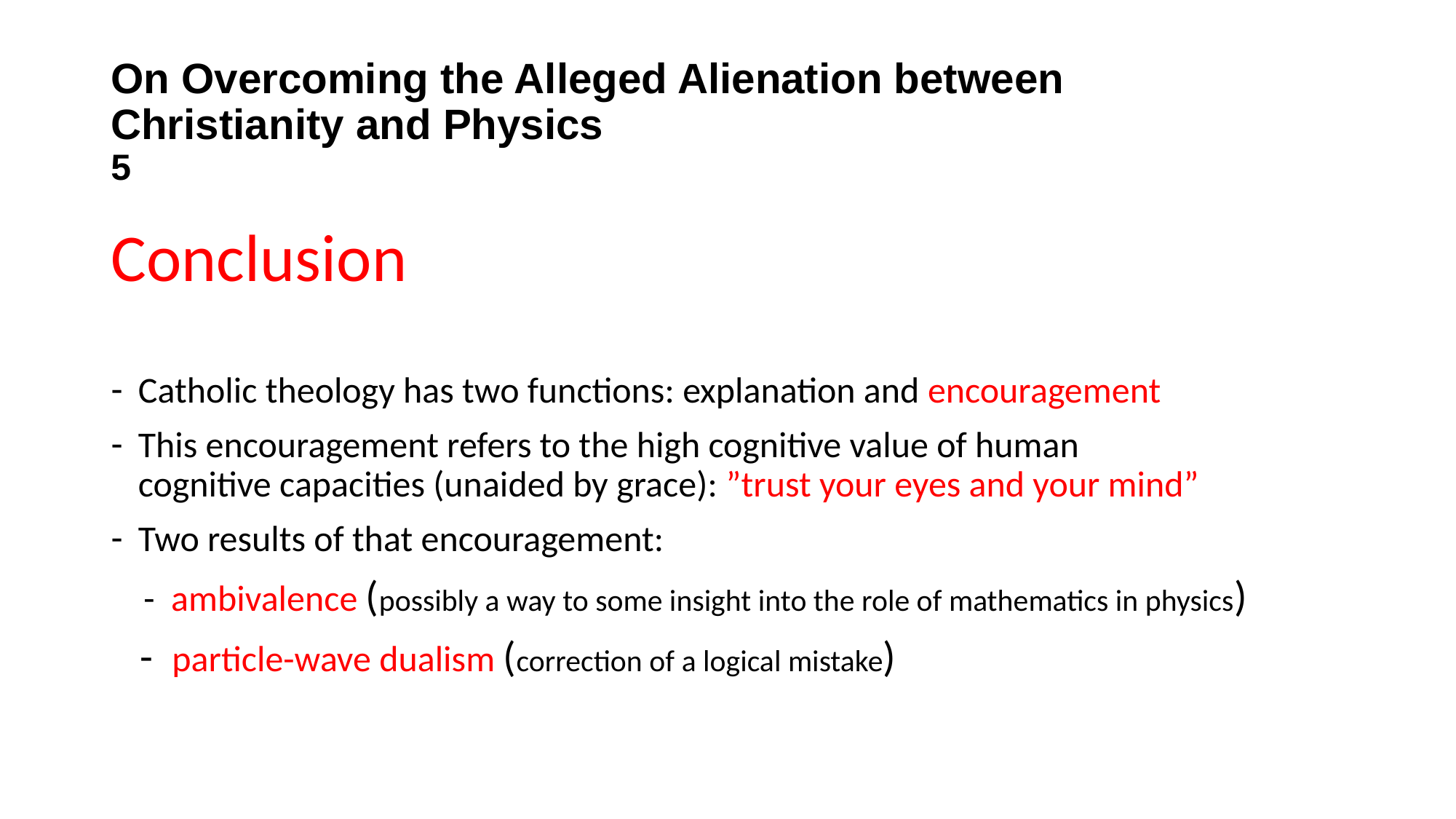

# On Overcoming the Alleged Alienation between Christianity and Physics                                                             5
Conclusion

Catholic theology has two functions: explanation and encouragement
This encouragement refers to the high cognitive value of human
cognitive capacities (unaided by grace): ”trust your eyes and your mind”
Two results of that encouragement:
    -  ambivalence (possibly a way to some insight into the role of mathematics in physics)
   -  particle-wave dualism (correction of a logical mistake)